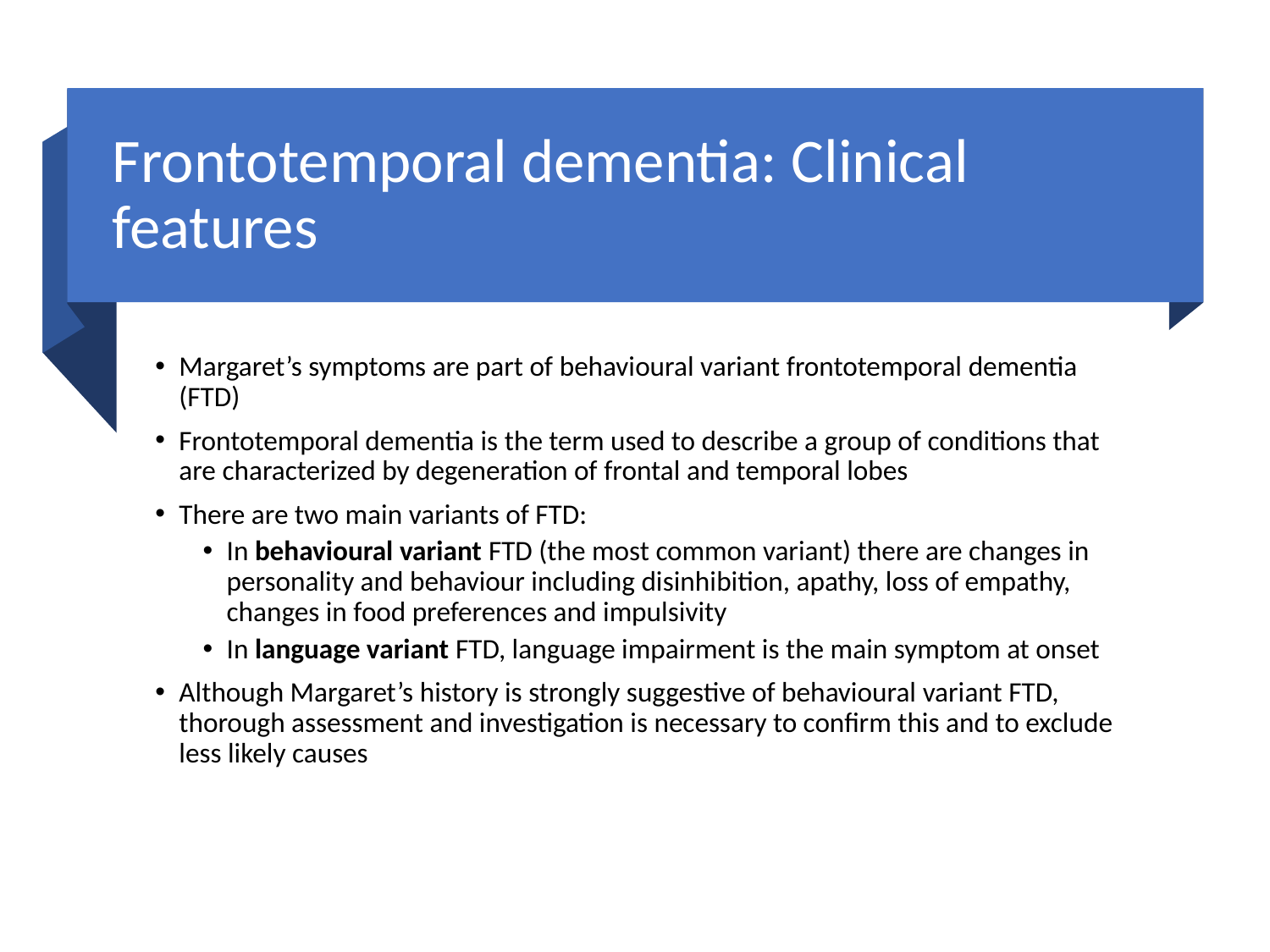

# Frontotemporal dementia: Clinical features

Margaret’s symptoms are part of behavioural variant frontotemporal dementia (FTD)
Frontotemporal dementia is the term used to describe a group of conditions that are characterized by degeneration of frontal and temporal lobes
There are two main variants of FTD:
In behavioural variant FTD (the most common variant) there are changes in personality and behaviour including disinhibition, apathy, loss of empathy, changes in food preferences and impulsivity
In language variant FTD, language impairment is the main symptom at onset
Although Margaret’s history is strongly suggestive of behavioural variant FTD, thorough assessment and investigation is necessary to confirm this and to exclude less likely causes